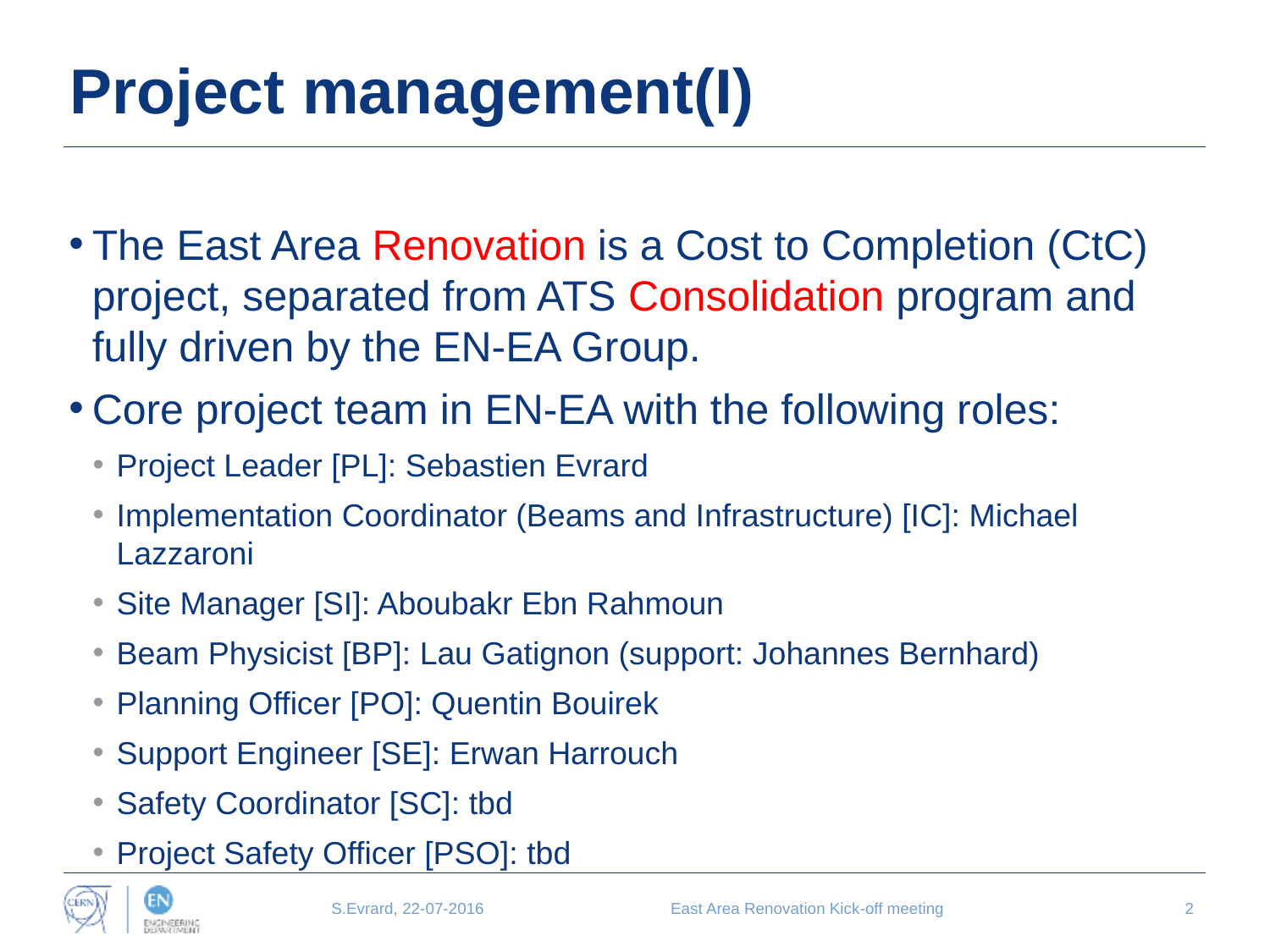

# Project management(I)
The East Area Renovation is a Cost to Completion (CtC) project, separated from ATS Consolidation program and fully driven by the EN-EA Group.
Core project team in EN-EA with the following roles:
Project Leader [PL]: Sebastien Evrard
Implementation Coordinator (Beams and Infrastructure) [IC]: Michael Lazzaroni
Site Manager [SI]: Aboubakr Ebn Rahmoun
Beam Physicist [BP]: Lau Gatignon (support: Johannes Bernhard)
Planning Officer [PO]: Quentin Bouirek
Support Engineer [SE]: Erwan Harrouch
Safety Coordinator [SC]: tbd
Project Safety Officer [PSO]: tbd

S.Evrard, 22-07-2016
East Area Renovation Kick-off meeting
2